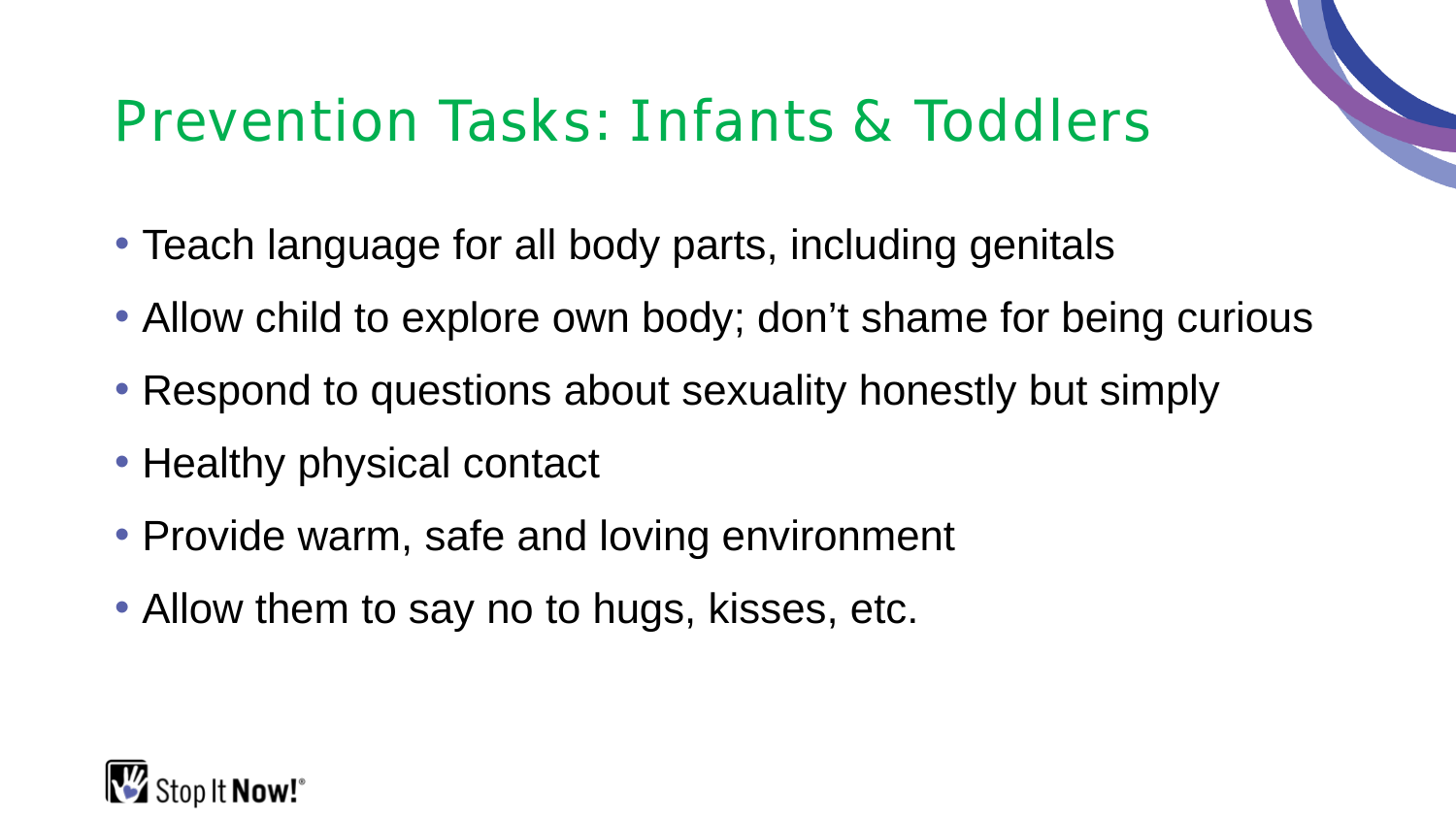

# Prevention Tasks: Infants & Toddlers
Teach language for all body parts, including genitals
Allow child to explore own body; don’t shame for being curious
Respond to questions about sexuality honestly but simply
Healthy physical contact
Provide warm, safe and loving environment
Allow them to say no to hugs, kisses, etc.